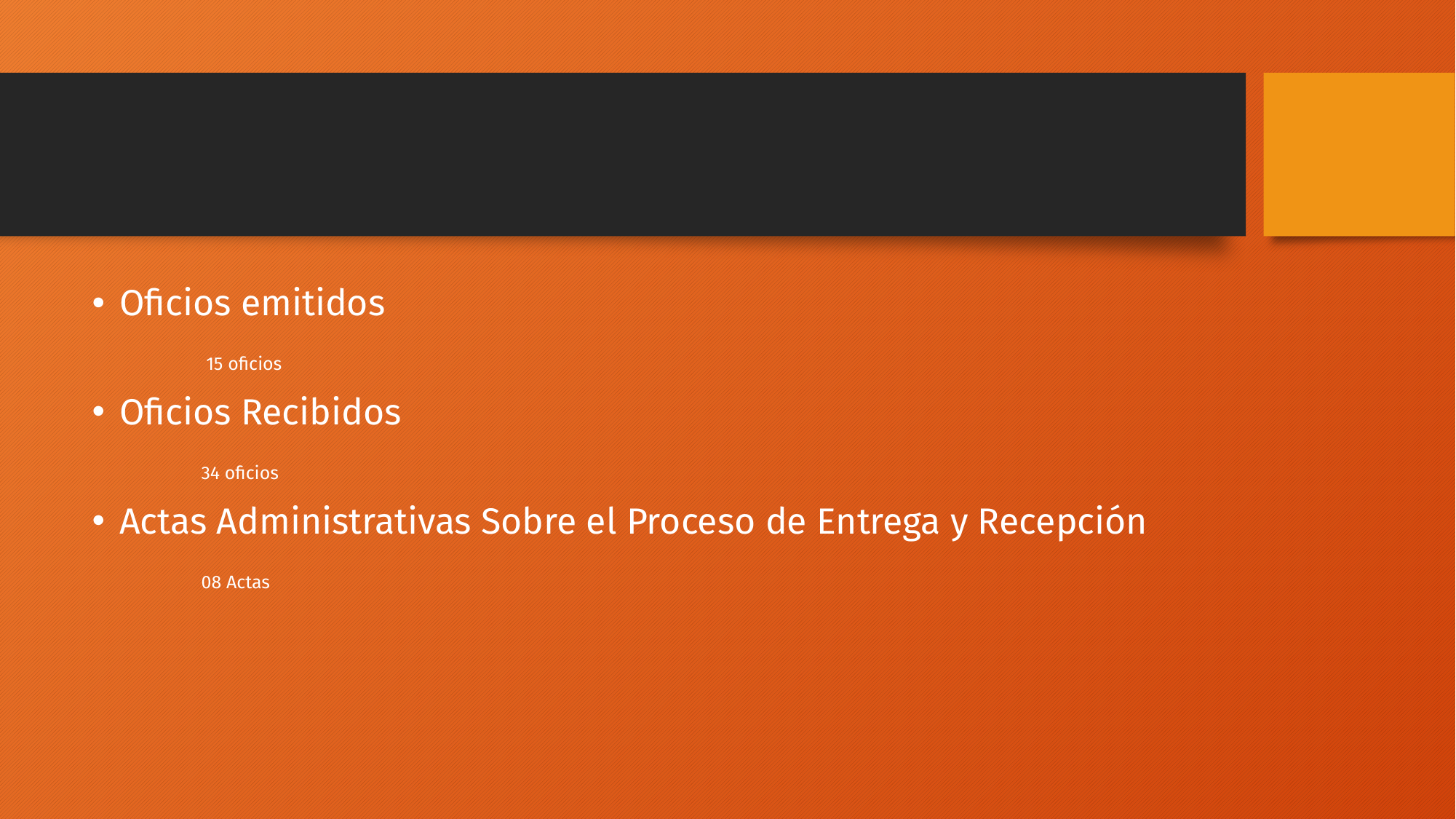

#
Oficios emitidos
	 15 oficios
Oficios Recibidos
	34 oficios
Actas Administrativas Sobre el Proceso de Entrega y Recepción
	08 Actas